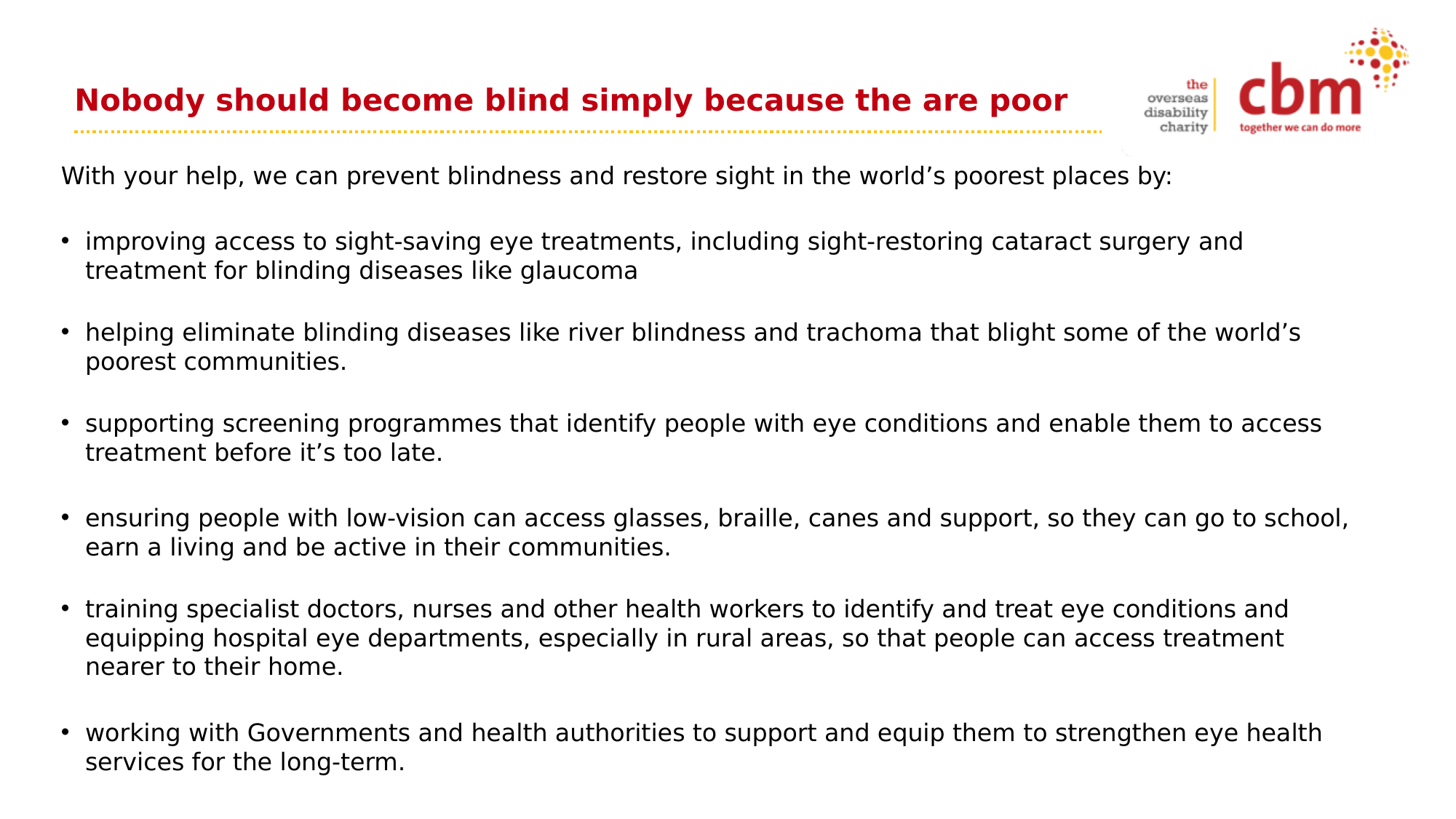

# Nobody should become blind simply because the are poor

With your help, we can prevent blindness and restore sight in the world’s poorest places by:

improving access to sight-saving eye treatments, including sight-restoring cataract surgery and treatment for blinding diseases like glaucoma
helping eliminate blinding diseases like river blindness and trachoma that blight some of the world’s poorest communities.
supporting screening programmes that identify people with eye conditions and enable them to access treatment before it’s too late.

ensuring people with low-vision can access glasses, braille, canes and support, so they can go to school, earn a living and be active in their communities.
training specialist doctors, nurses and other health workers to identify and treat eye conditions and equipping hospital eye departments, especially in rural areas, so that people can access treatment nearer to their home.

working with Governments and health authorities to support and equip them to strengthen eye health services for the long-term.